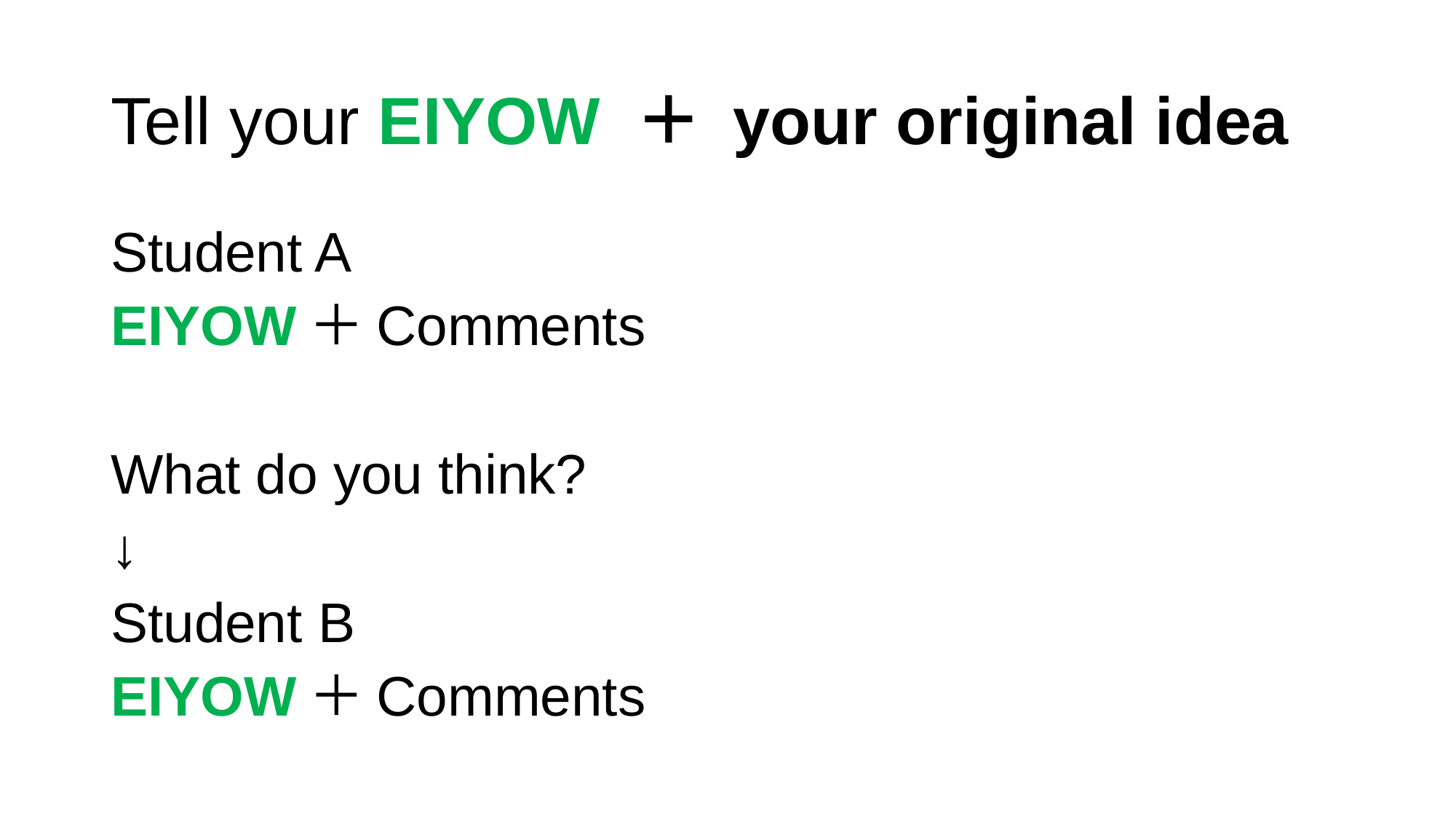

# Tell your EIYOW ＋ your original idea
Student A
EIYOW＋Comments

What do you think?
↓
Student B
EIYOW＋Comments